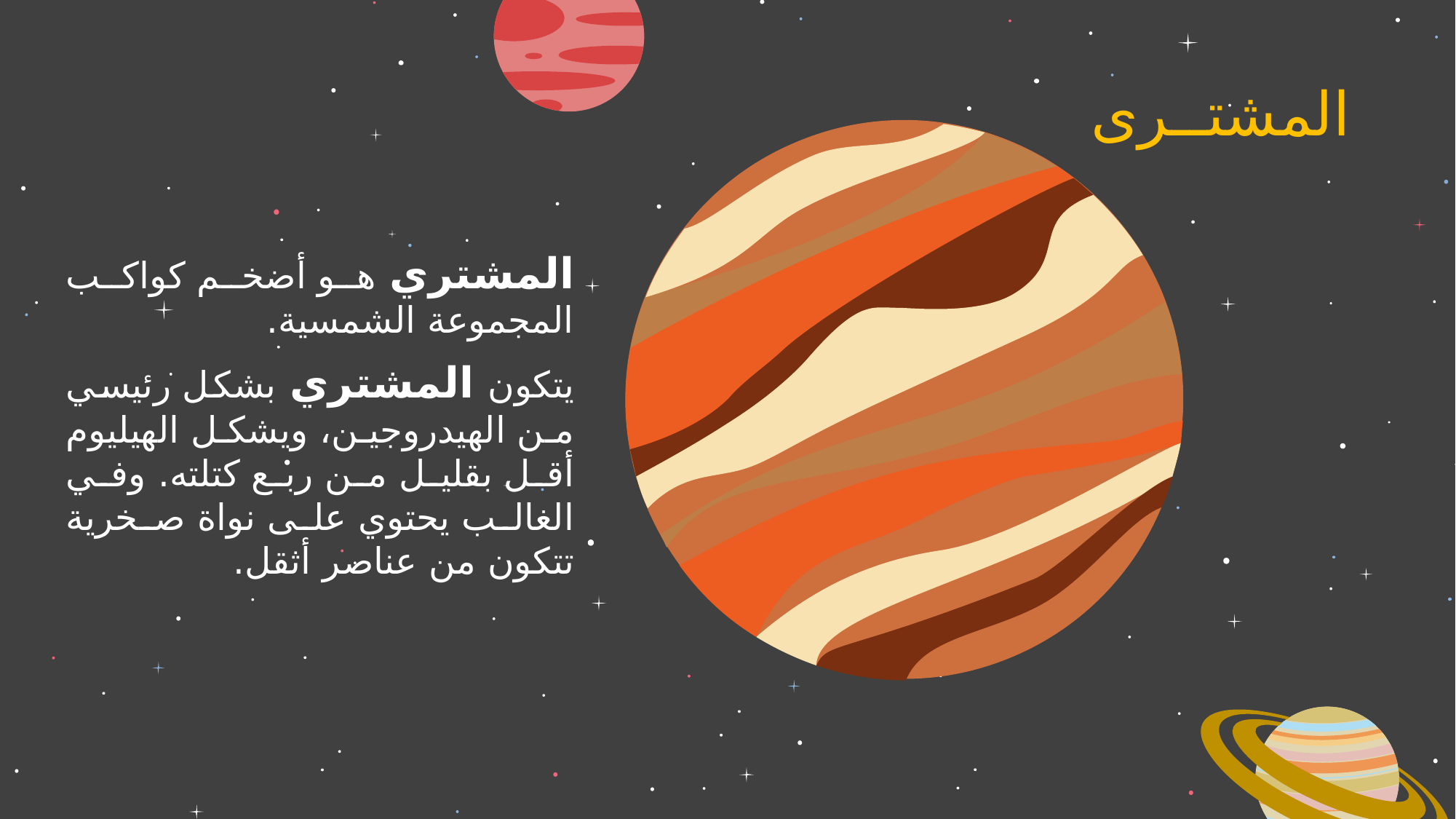

المشتــرى

المشتري هو أضخم كواكب المجموعة الشمسية.
يتكون المشتري بشكل رئيسي من الهيدروجين، ويشكل الهيليوم أقل بقليل من ربع كتلته. وفي الغالب يحتوي على نواة صخرية تتكون من عناصر أثقل.